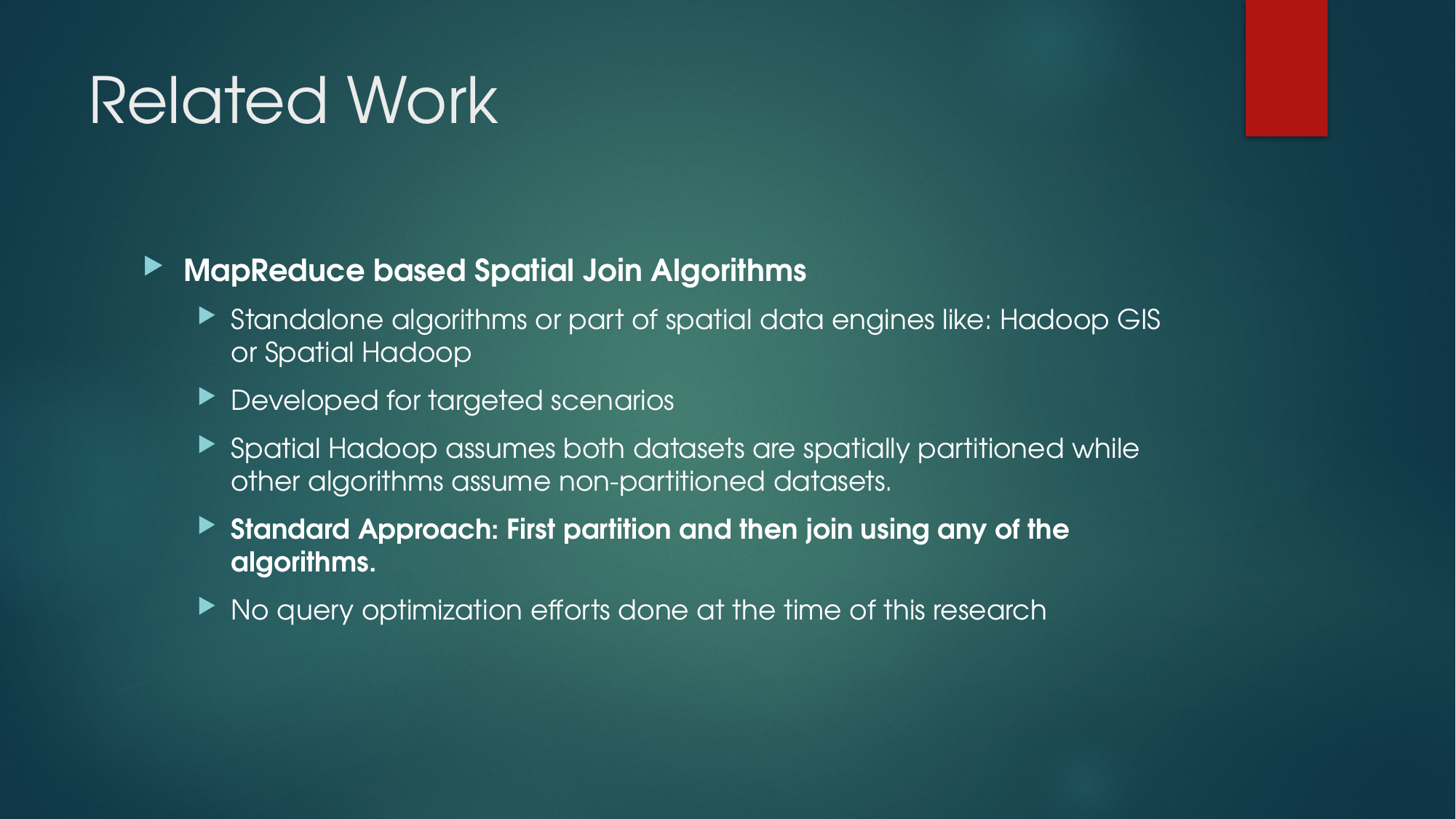

# Related Work
MapReduce based Spatial Join Algorithms
Standalone algorithms or part of spatial data engines like: Hadoop GIS or Spatial Hadoop
Developed for targeted scenarios
Spatial Hadoop assumes both datasets are spatially partitioned while other algorithms assume non-partitioned datasets.
Standard Approach: First partition and then join using any of the algorithms.
No query optimization efforts done at the time of this research